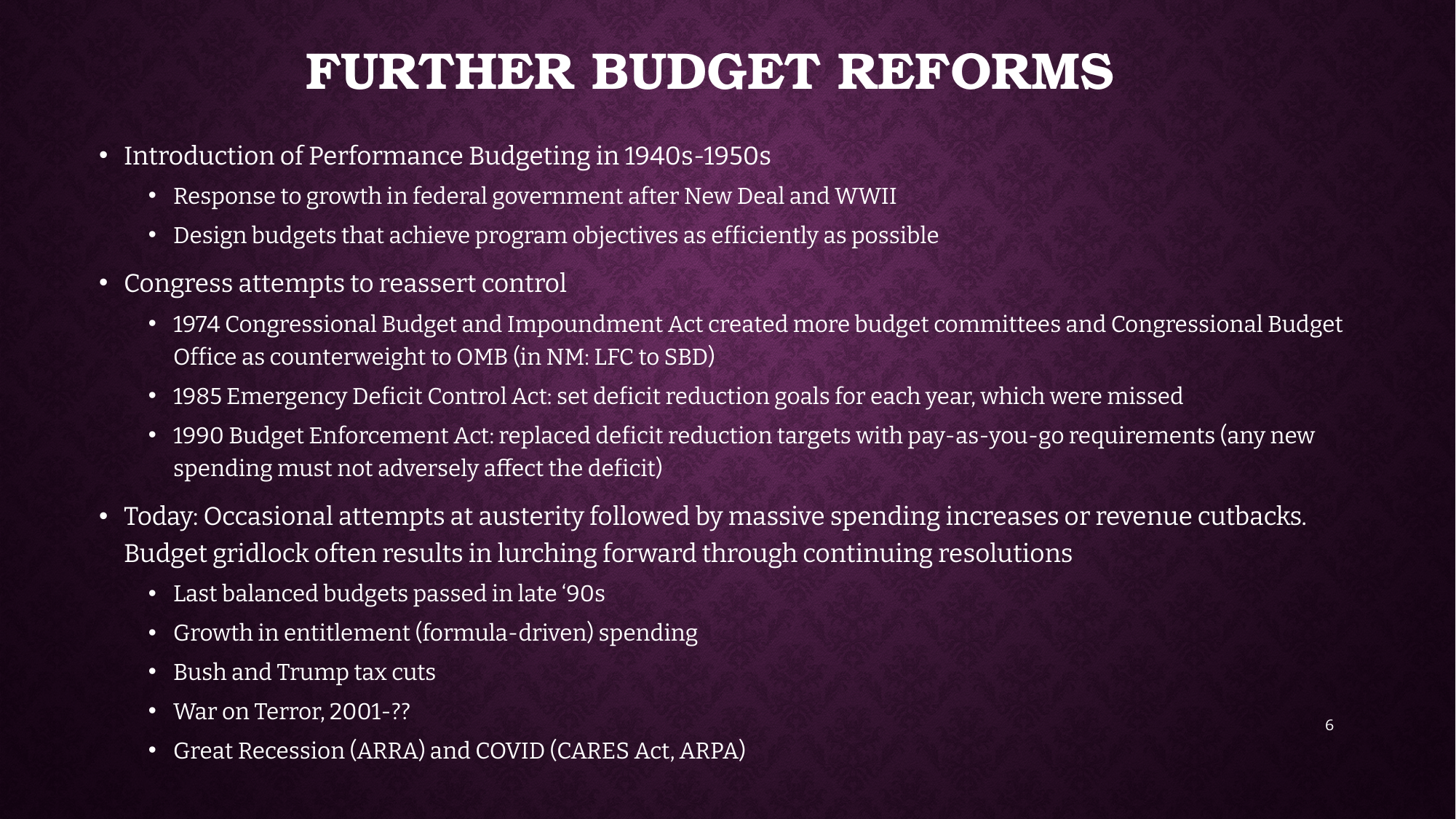

# Further budget reforms
Introduction of Performance Budgeting in 1940s-1950s
Response to growth in federal government after New Deal and WWII
Design budgets that achieve program objectives as efficiently as possible
Congress attempts to reassert control
1974 Congressional Budget and Impoundment Act created more budget committees and Congressional Budget Office as counterweight to OMB (in NM: LFC to SBD)
1985 Emergency Deficit Control Act: set deficit reduction goals for each year, which were missed
1990 Budget Enforcement Act: replaced deficit reduction targets with pay-as-you-go requirements (any new spending must not adversely affect the deficit)
Today: Occasional attempts at austerity followed by massive spending increases or revenue cutbacks.  Budget gridlock often results in lurching forward through continuing resolutions
Last balanced budgets passed in late ‘90s
Growth in entitlement (formula-driven) spending
Bush and Trump tax cuts
War on Terror, 2001-??
Great Recession (ARRA) and COVID (CARES Act, ARPA)

6